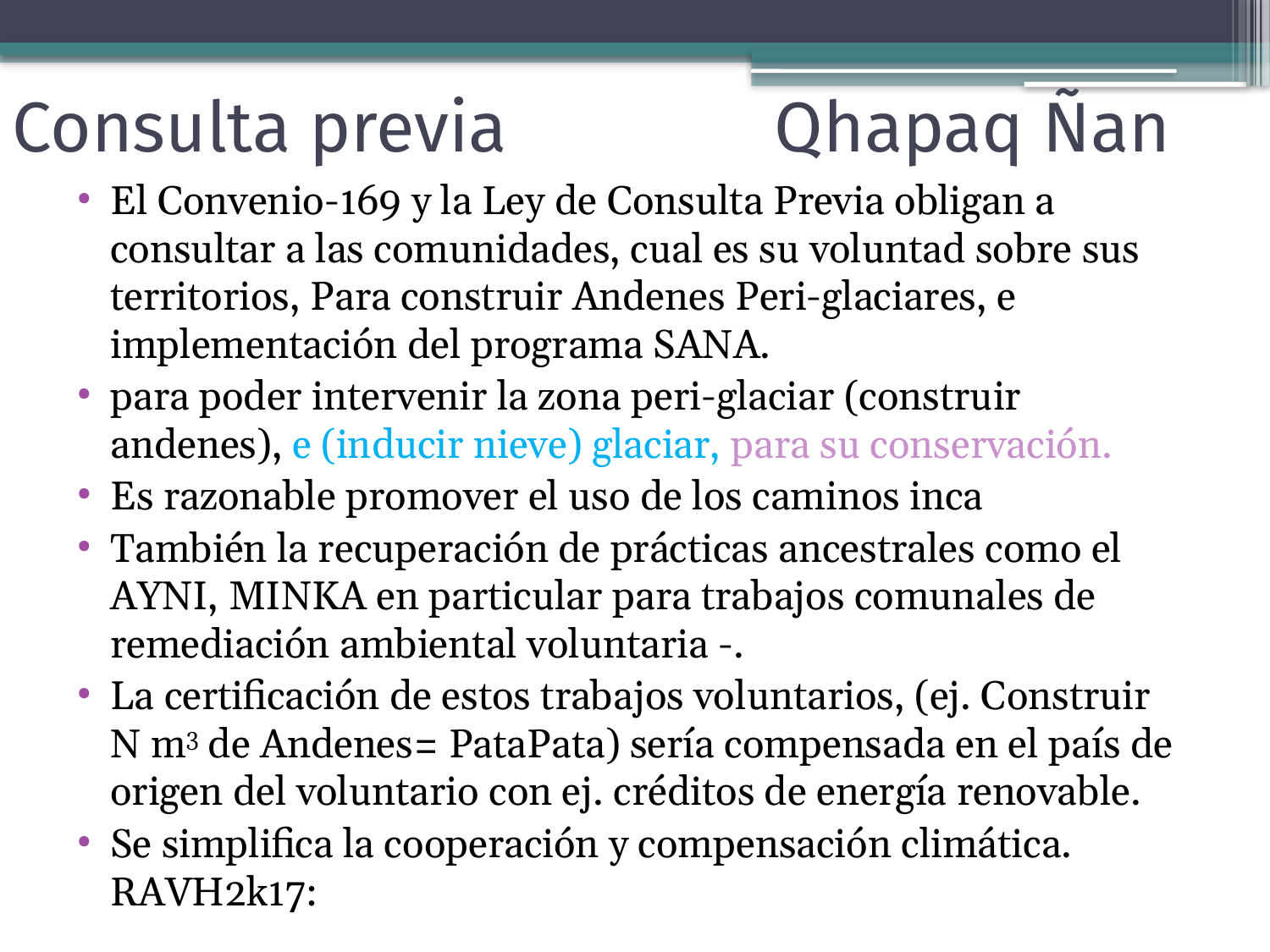

# Consulta previa 		Qhapaq Ñan
El Convenio-169 y la Ley de Consulta Previa obligan a consultar a las comunidades, cual es su voluntad sobre sus territorios, Para construir Andenes Peri-glaciares, e implementación del programa SANA.
para poder intervenir la zona peri-glaciar (construir andenes), e (inducir nieve) glaciar, para su conservación.
Es razonable promover el uso de los caminos inca
También la recuperación de prácticas ancestrales como el AYNI, MINKA en particular para trabajos comunales de remediación ambiental voluntaria -.
La certificación de estos trabajos voluntarios, (ej. Construir N m3 de Andenes= PataPata) sería compensada en el país de origen del voluntario con ej. créditos de energía renovable.
Se simplifica la cooperación y compensación climática. RAVH2k17: